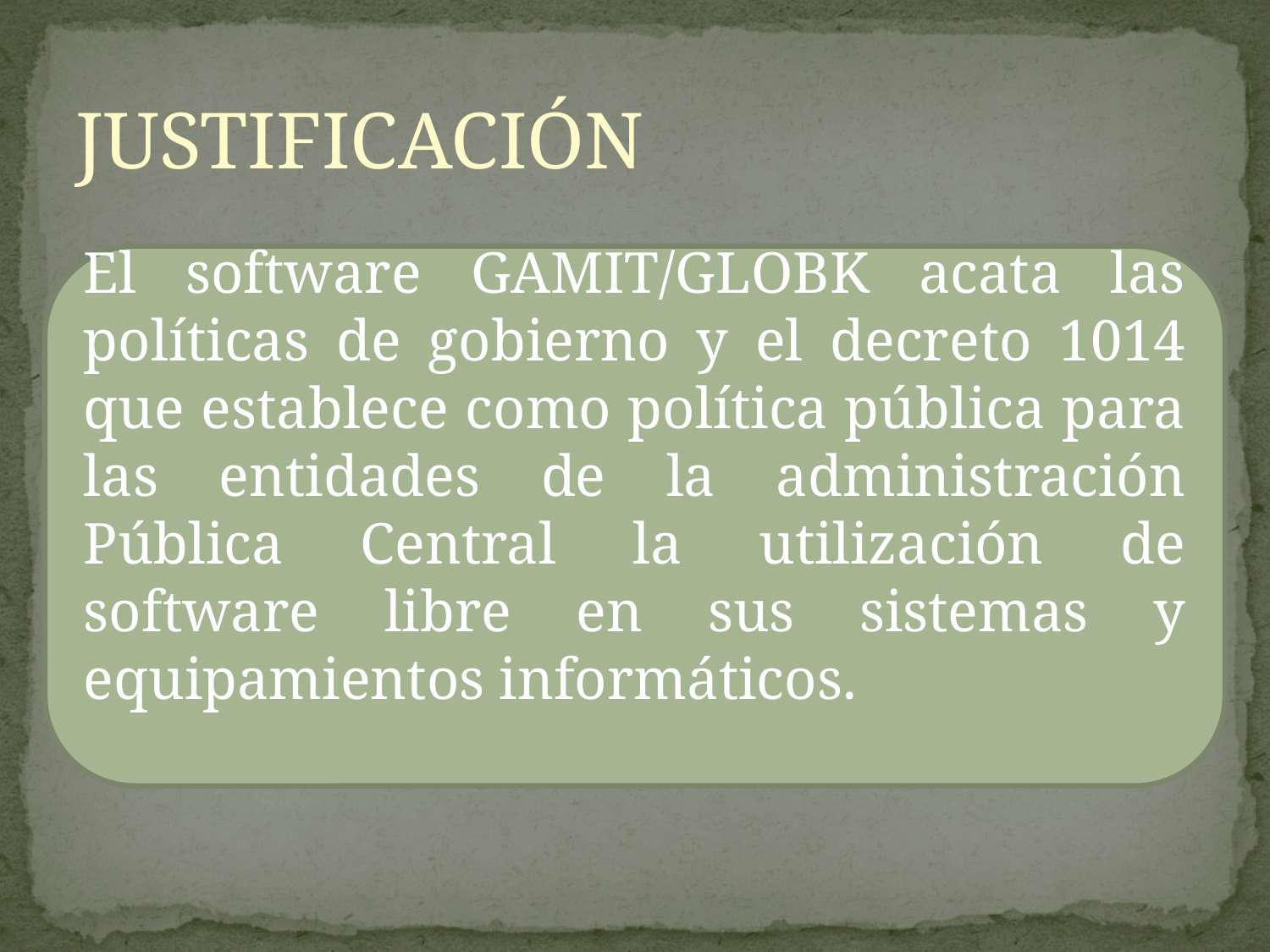

# justificación
El software GAMIT/GLOBK acata las políticas de gobierno y el decreto 1014 que establece como política pública para las entidades de la administración Pública Central la utilización de software libre en sus sistemas y equipamientos informáticos.